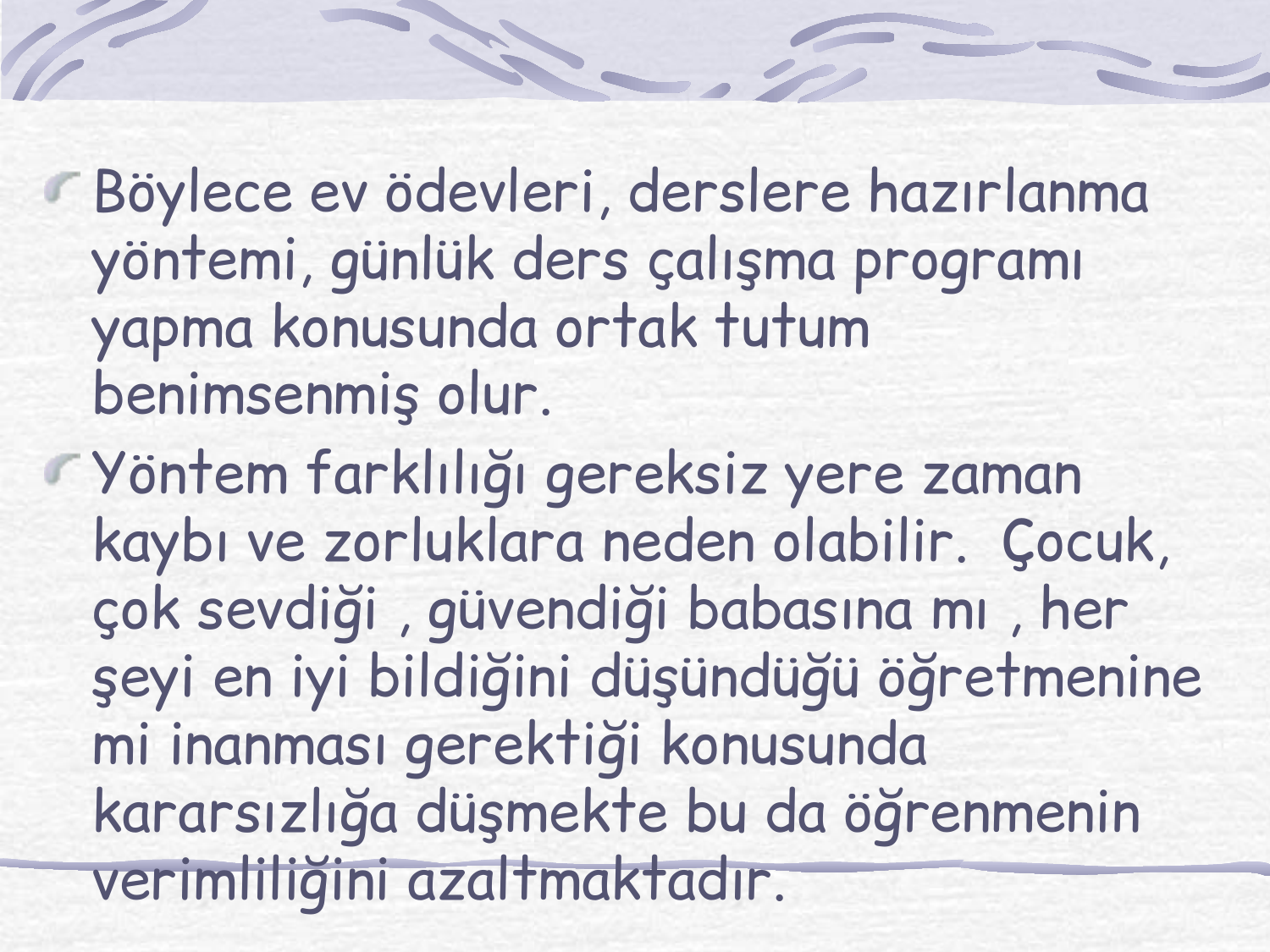

Böylece ev ödevleri, derslere hazırlanma yöntemi, günlük ders çalışma programı yapma konusunda ortak tutum benimsenmiş olur.
Yöntem farklılığı gereksiz yere zaman kaybı ve zorluklara neden olabilir.  Çocuk, çok sevdiği , güvendiği babasına mı , her şeyi en iyi bildiğini düşündüğü öğretmenine mi inanması gerektiği konusunda kararsızlığa düşmekte bu da öğrenmenin verimliliğini azaltmaktadır.